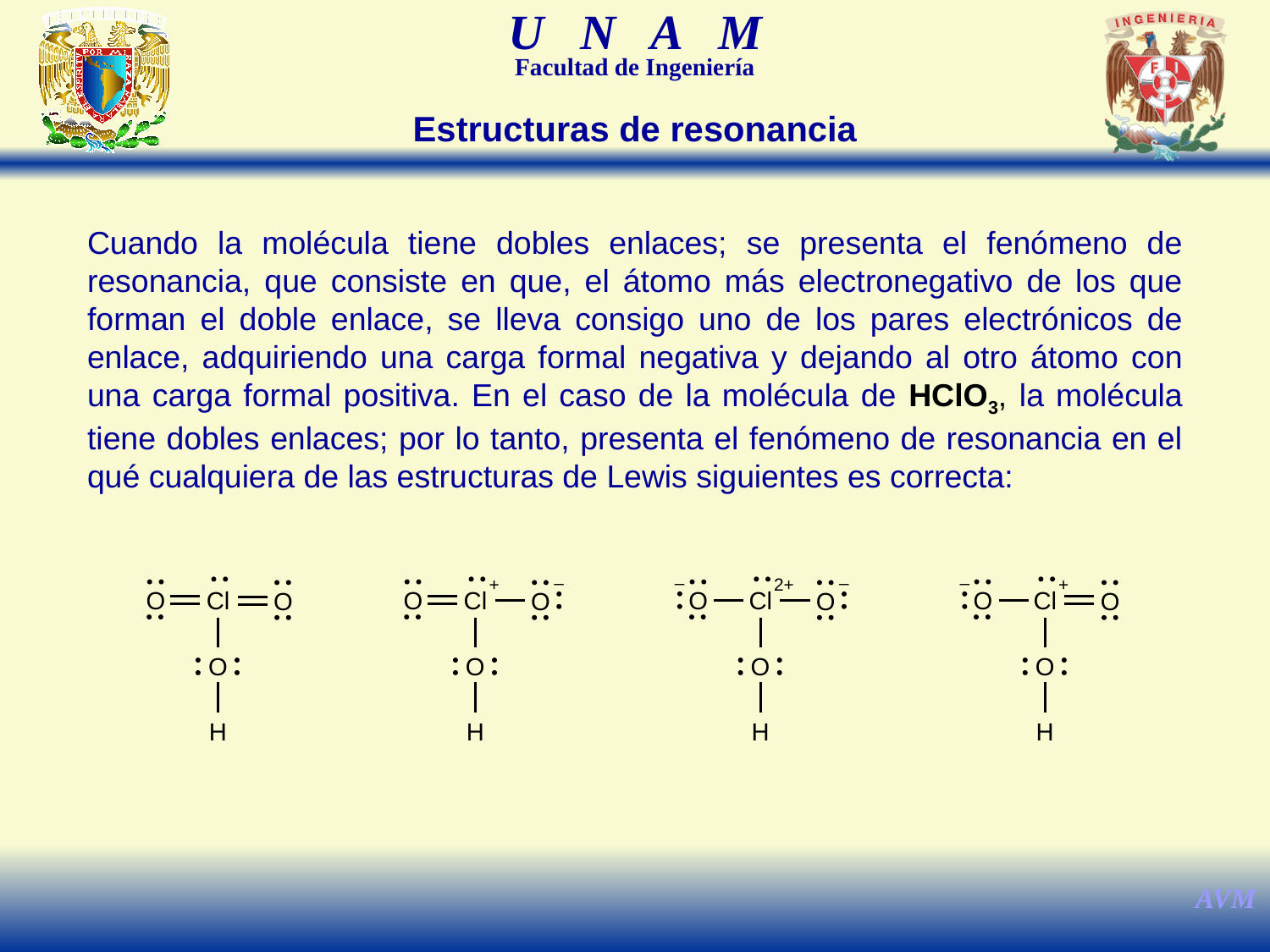

Estructuras de resonancia
Cuando la molécula tiene dobles enlaces; se presenta el fenómeno de resonancia, que consiste en que, el átomo más electronegativo de los que forman el doble enlace, se lleva consigo uno de los pares electrónicos de enlace, adquiriendo una carga formal negativa y dejando al otro átomo con una carga formal positiva. En el caso de la molécula de HClO3, la molécula tiene dobles enlaces; por lo tanto, presenta el fenómeno de resonancia en el qué cualquiera de las estructuras de Lewis siguientes es correcta:
–
–
2+

O
Cl

O

O

H
–
+

O
Cl

O

O

H
–
+

O
Cl

O

O

H

O
Cl

O

O

H